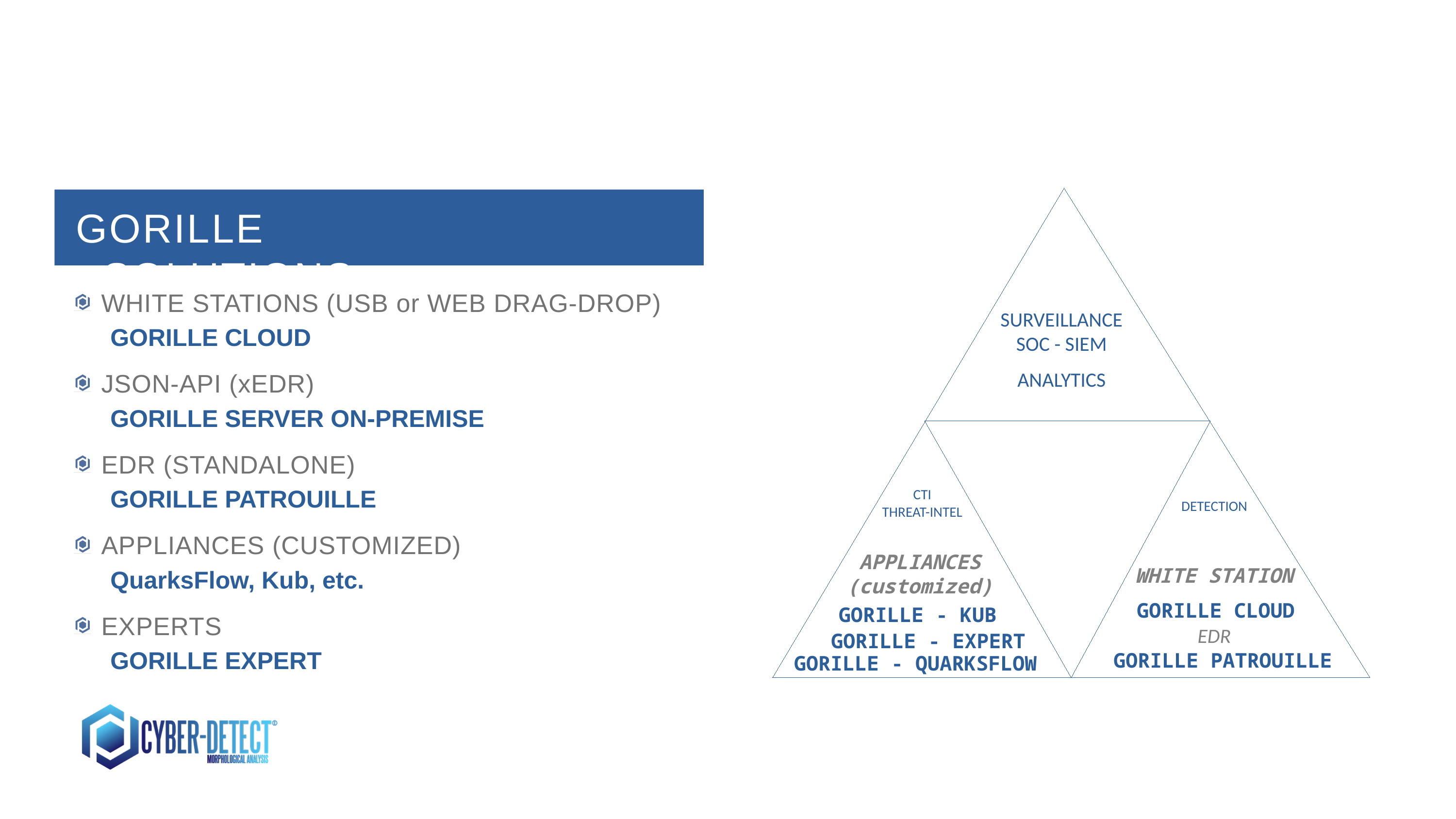

GORILLE SOLUTIONS
WHITE STATIONS (USB or WEB DRAG-DROP)
GORILLE CLOUD
JSON-API (xEDR)
GORILLE SERVER ON-PREMISE
EDR (STANDALONE)
GORILLE PATROUILLE
APPLIANCES (CUSTOMIZED)
QuarksFlow, Kub, etc.
EXPERTS
GORILLE EXPERT

SURVEILLANCE
SOC - SIEM
ANALYTICS

CTI
THREAT-INTEL
DETECTION
APPLIANCES
(customized)
WHITE STATION
GORILLE CLOUD
GORILLE - KUB
EDR
GORILLE - EXPERT
GORILLE PATROUILLE
GORILLE - QUARKSFLOW